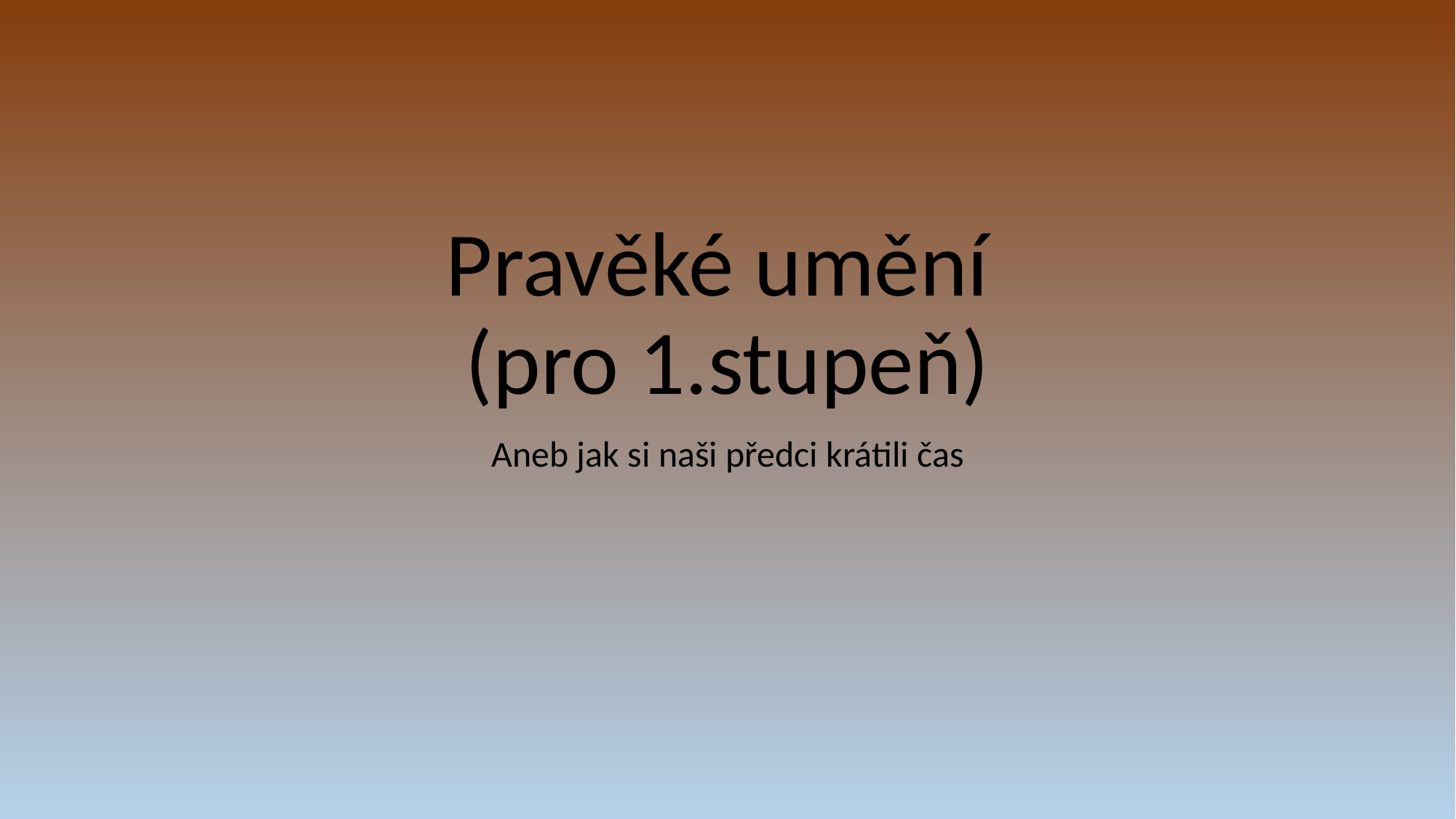

# Pravěké umění (pro 1.stupeň)
Aneb jak si naši předci krátili čas